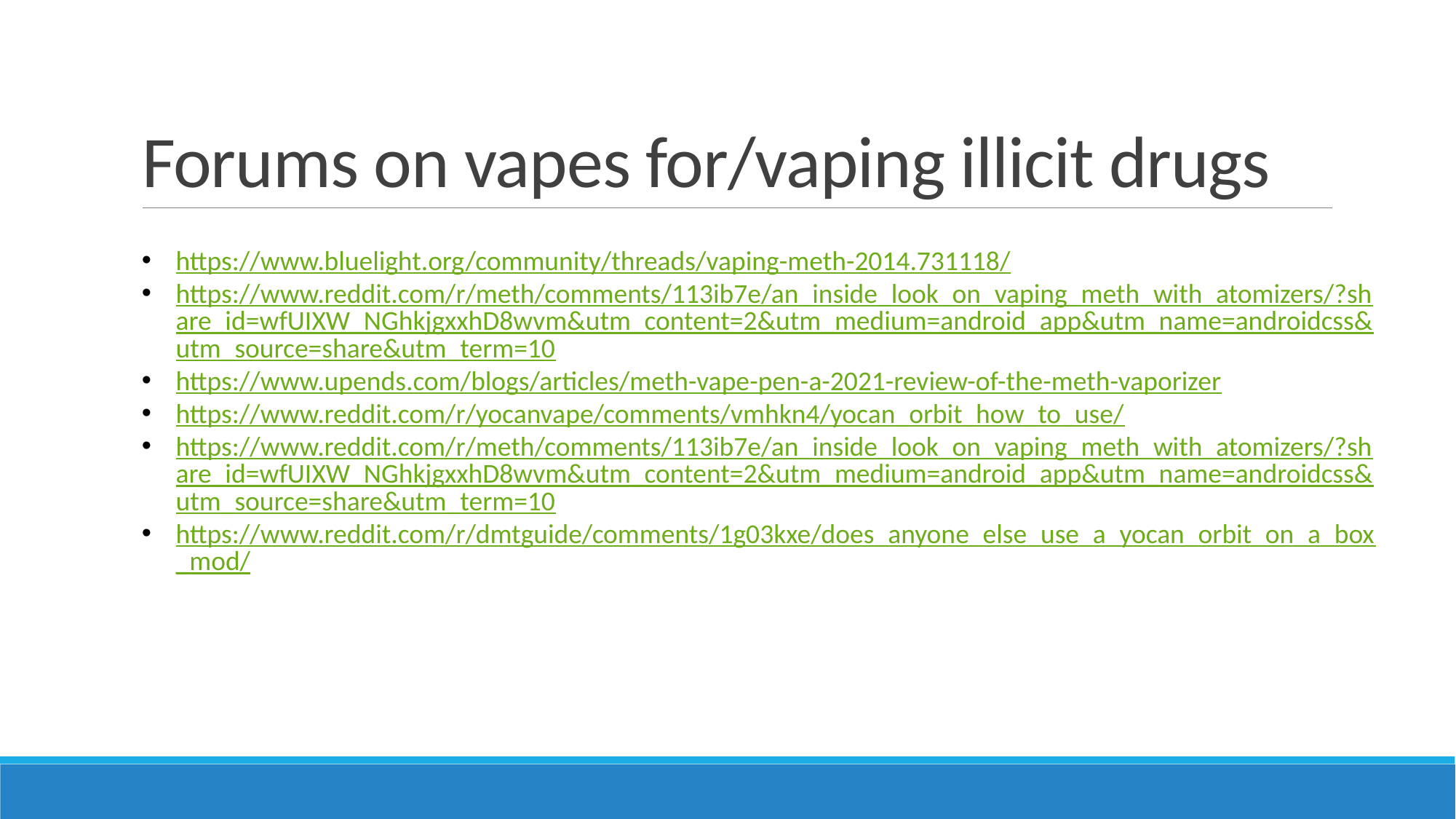

# Forums on vapes for/vaping illicit drugs
https://www.bluelight.org/community/threads/vaping-meth-2014.731118/
https://www.reddit.com/r/meth/comments/113ib7e/an_inside_look_on_vaping_meth_with_atomizers/?share_id=wfUIXW_NGhkjgxxhD8wvm&utm_content=2&utm_medium=android_app&utm_name=androidcss&utm_source=share&utm_term=10
https://www.upends.com/blogs/articles/meth-vape-pen-a-2021-review-of-the-meth-vaporizer
https://www.reddit.com/r/yocanvape/comments/vmhkn4/yocan_orbit_how_to_use/
https://www.reddit.com/r/meth/comments/113ib7e/an_inside_look_on_vaping_meth_with_atomizers/?share_id=wfUIXW_NGhkjgxxhD8wvm&utm_content=2&utm_medium=android_app&utm_name=androidcss&utm_source=share&utm_term=10
https://www.reddit.com/r/dmtguide/comments/1g03kxe/does_anyone_else_use_a_yocan_orbit_on_a_box_mod/